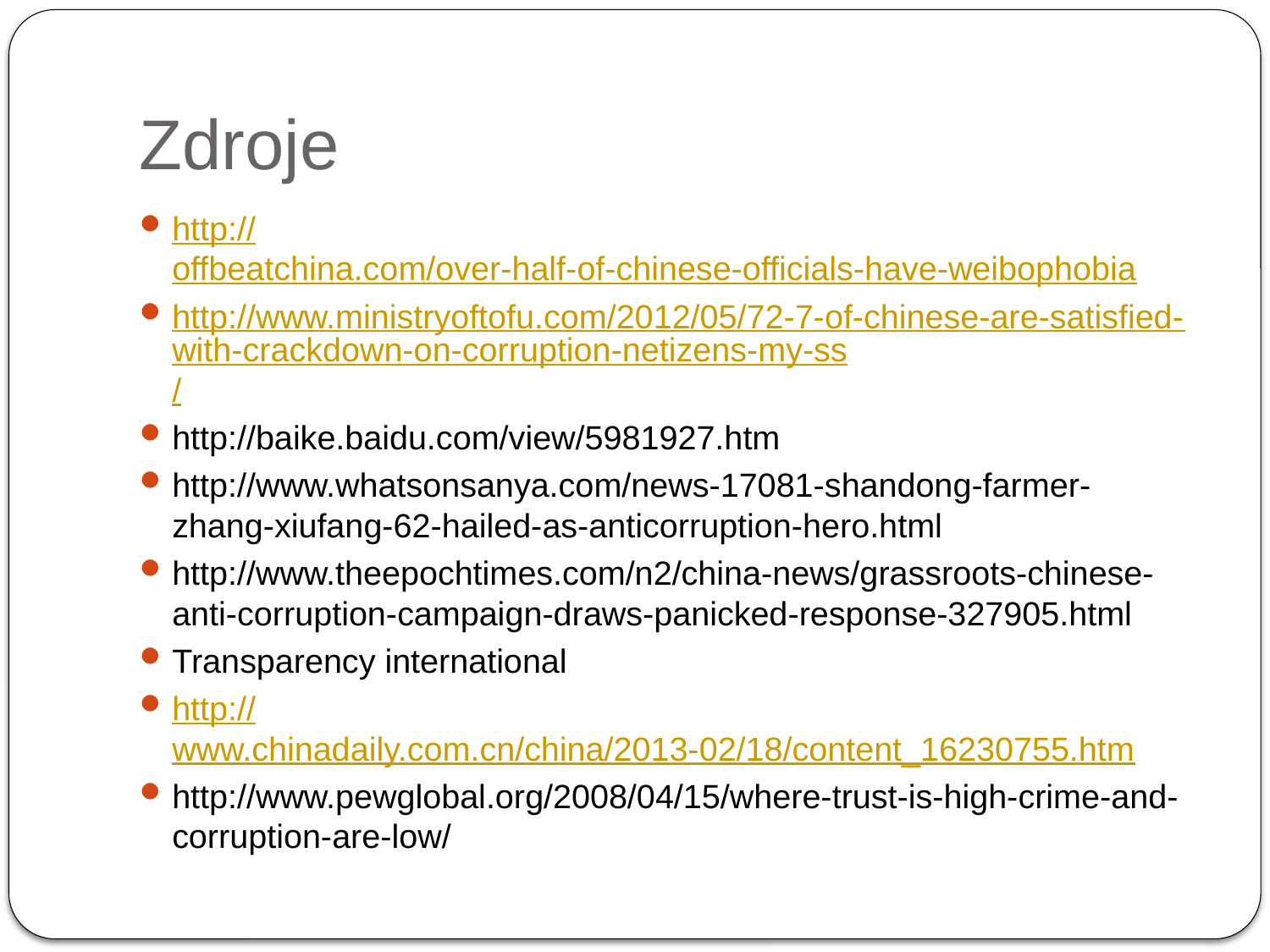

# Zdroje
http://offbeatchina.com/over-half-of-chinese-officials-have-weibophobia
http://www.ministryoftofu.com/2012/05/72-7-of-chinese-are-satisfied-with-crackdown-on-corruption-netizens-my-ss/
http://baike.baidu.com/view/5981927.htm
http://www.whatsonsanya.com/news-17081-shandong-farmer-zhang-xiufang-62-hailed-as-anticorruption-hero.html
http://www.theepochtimes.com/n2/china-news/grassroots-chinese-anti-corruption-campaign-draws-panicked-response-327905.html
Transparency international
http://www.chinadaily.com.cn/china/2013-02/18/content_16230755.htm
http://www.pewglobal.org/2008/04/15/where-trust-is-high-crime-and-corruption-are-low/